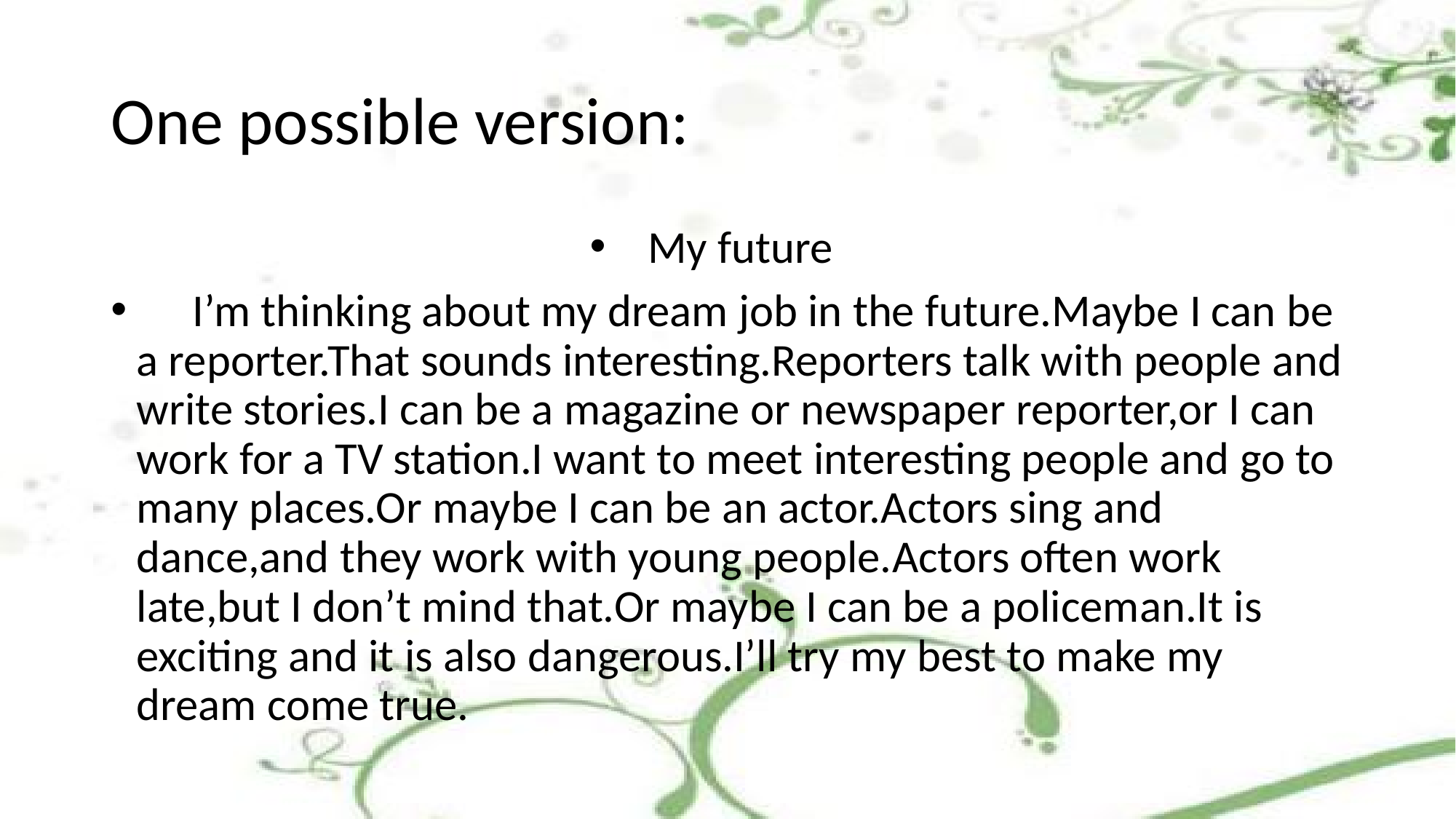

# One possible version:
My future
　I’m thinking about my dream job in the future.Maybe I can be a reporter.That sounds interesting.Reporters talk with people and write stories.I can be a magazine or newspaper reporter,or I can work for a TV station.I want to meet interesting people and go to many places.Or maybe I can be an actor.Actors sing and dance,and they work with young people.Actors often work late,but I don’t mind that.Or maybe I can be a policeman.It is exciting and it is also dangerous.I’ll try my best to make my dream come true.